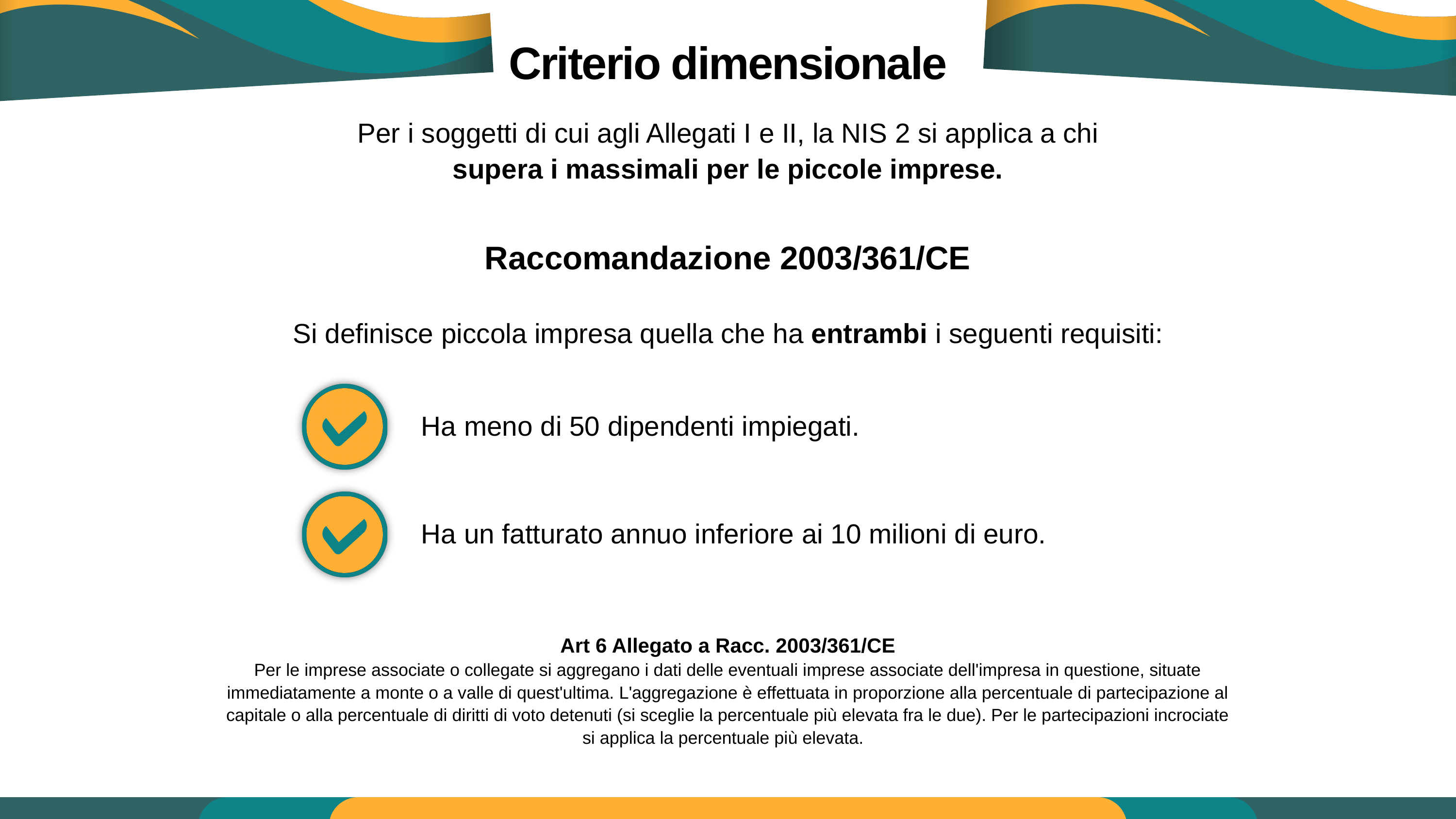

Criterio dimensionale
Per i soggetti di cui agli Allegati I e II, la NIS 2 si applica a chi supera i massimali per le piccole imprese.
Raccomandazione 2003/361/CE
Si definisce piccola impresa quella che ha entrambi i seguenti requisiti:

Ha meno di 50 dipendenti impiegati.

Ha un fatturato annuo inferiore ai 10 milioni di euro.
Art 6 Allegato a Racc. 2003/361/CE
Per le imprese associate o collegate si aggregano i dati delle eventuali imprese associate dell'impresa in questione, situate immediatamente a monte o a valle di quest'ultima. L'aggregazione è effettuata in proporzione alla percentuale di partecipazione al capitale o alla percentuale di diritti di voto detenuti (si sceglie la percentuale più elevata fra le due). Per le partecipazioni incrociate si applica la percentuale più elevata.